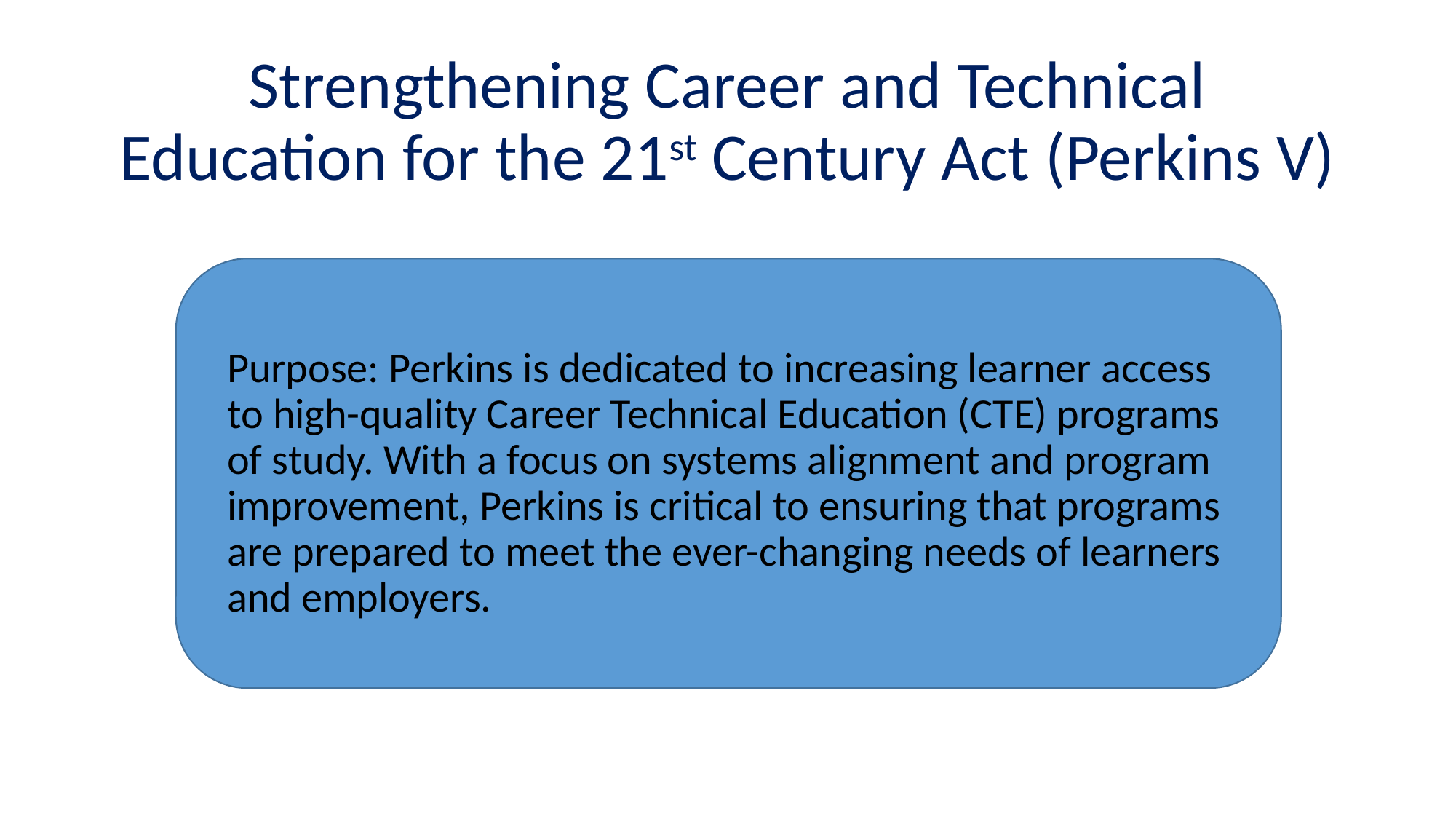

# Strengthening Career and Technical Education for the 21st Century Act (Perkins V)

Purpose: Perkins is dedicated to increasing learner access to high-quality Career Technical Education (CTE) programs of study. With a focus on systems alignment and program improvement, Perkins is critical to ensuring that programs are prepared to meet the ever-changing needs of learners and employers.